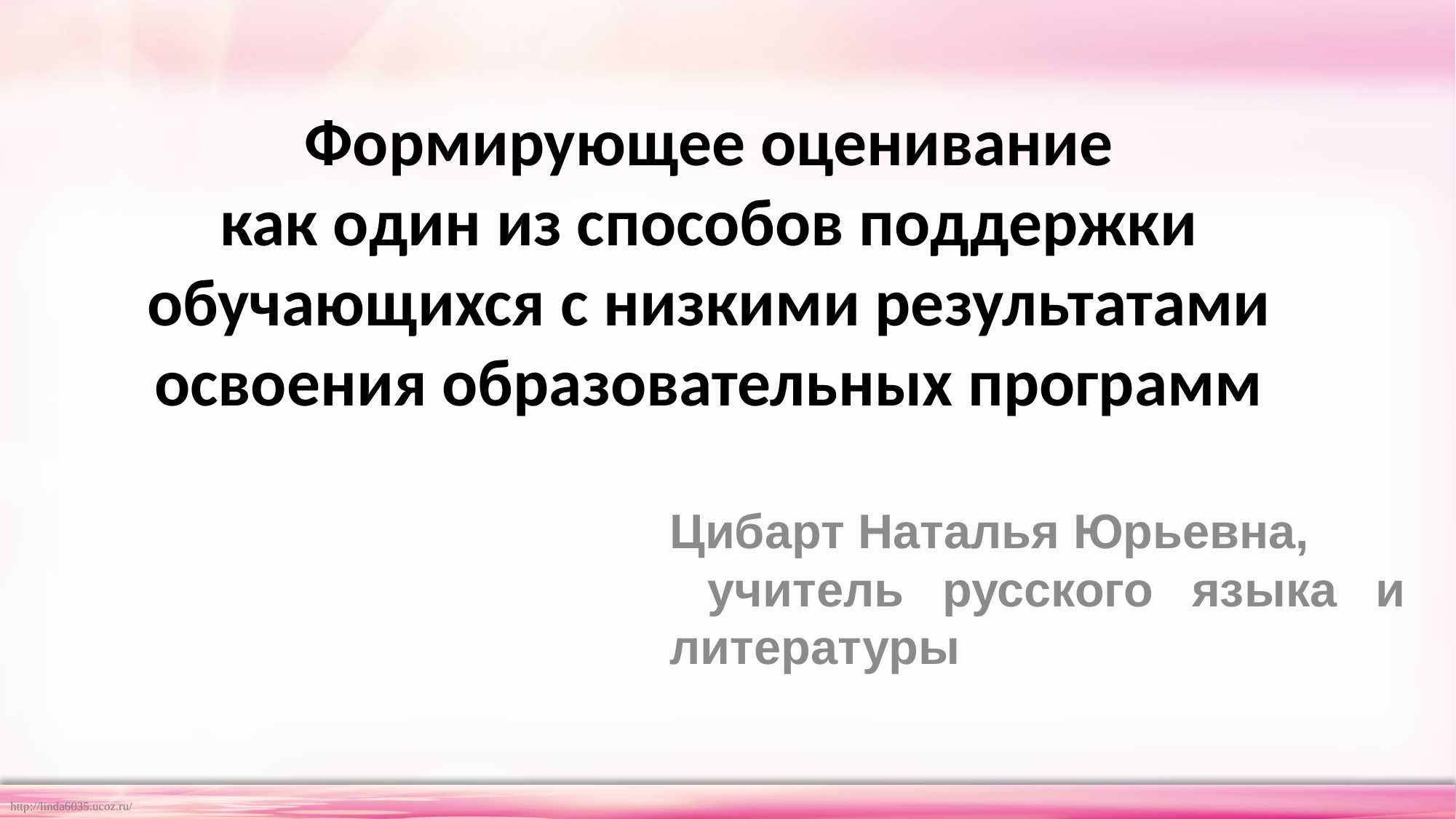

# Формирующее оценивание как один из способов поддержки обучающихся с низкими результатами освоения образовательных программ
Цибарт Наталья Юрьевна,
 учитель русского языка и литературы